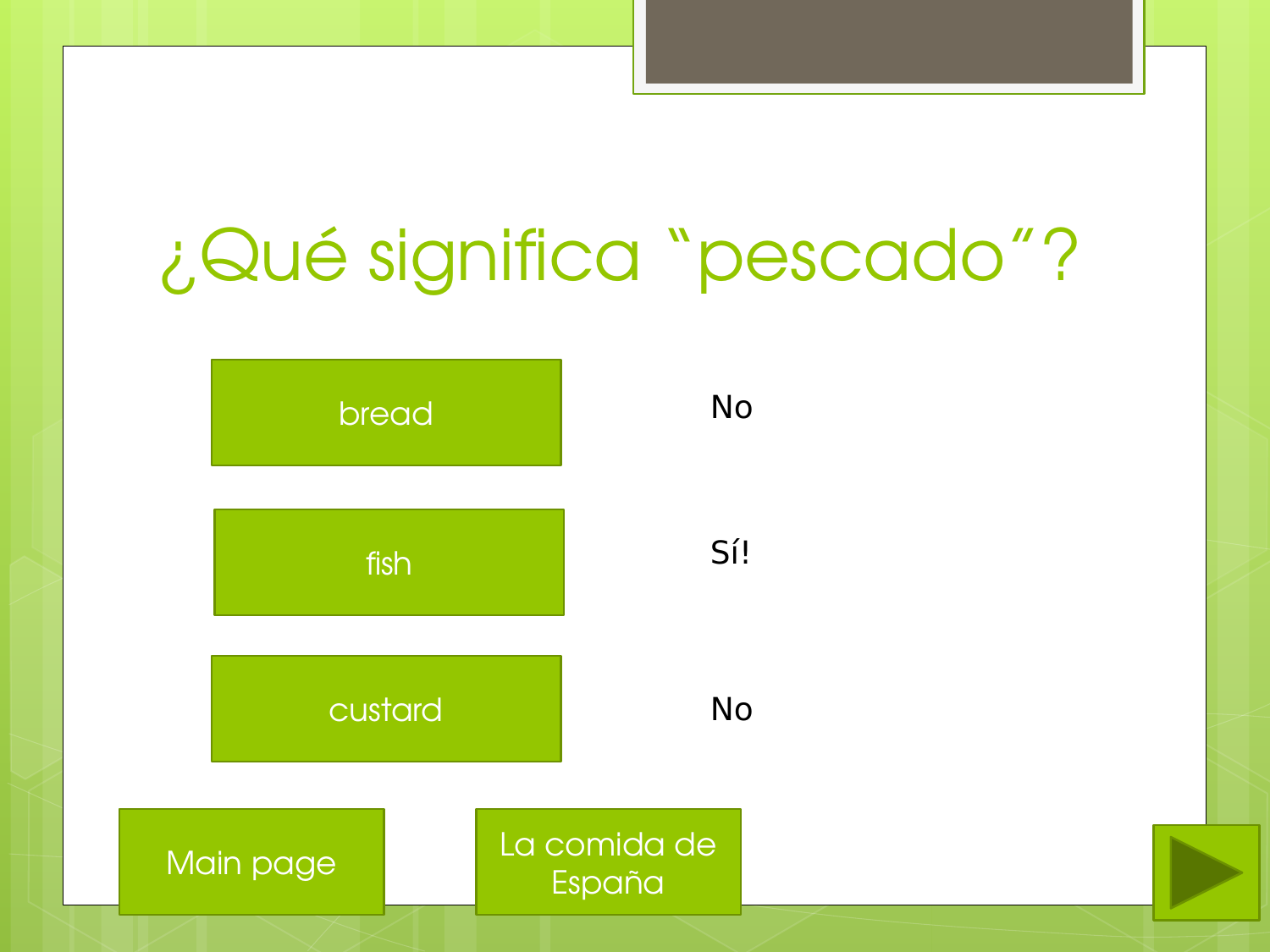

# ¿Qué significa “pescado”?
bread
No
fish
Sí!
custard
No
Main page
La comida de España